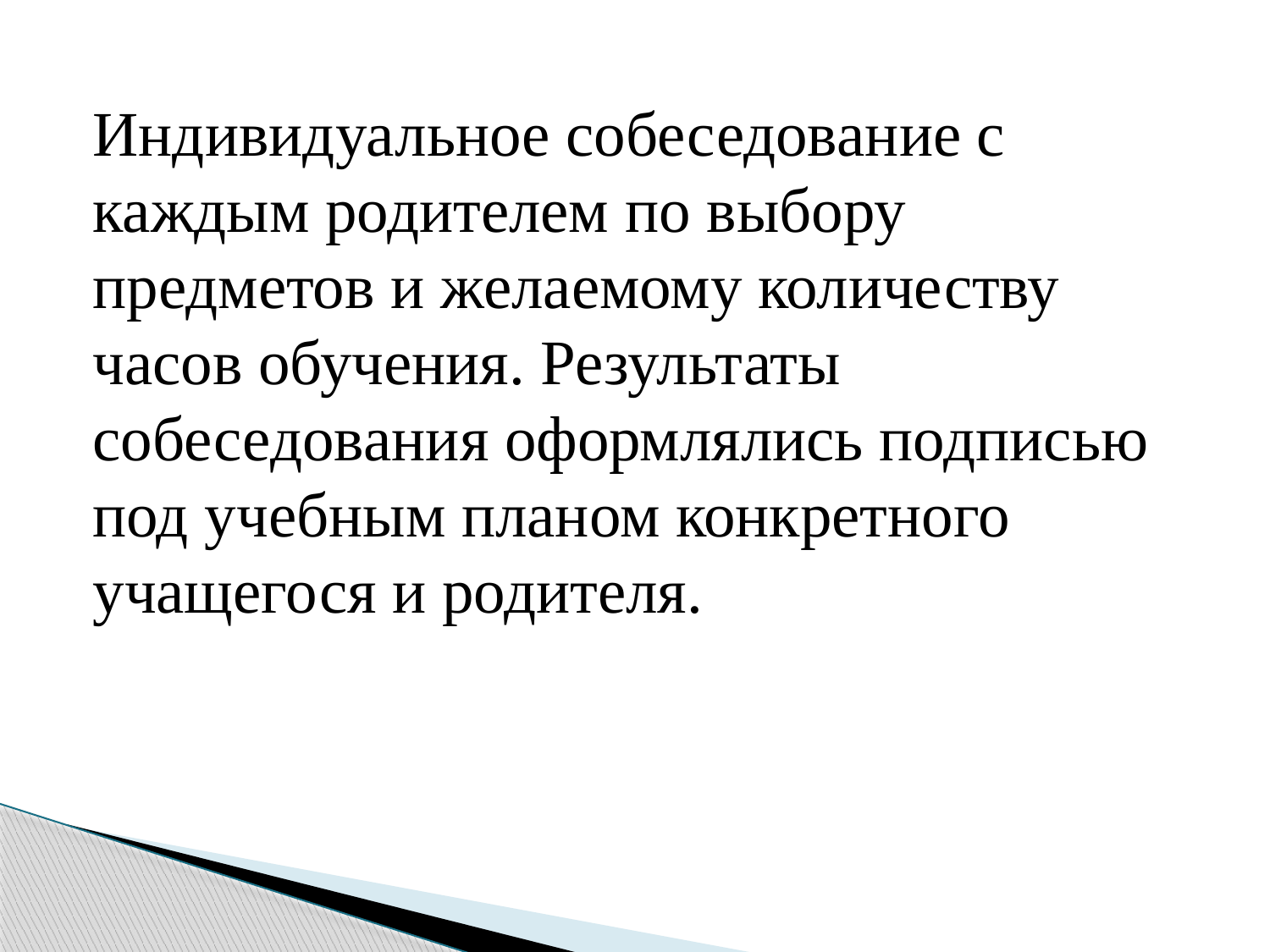

Индивидуальное собеседование с каждым родителем по выбору предметов и желаемому количеству часов обучения. Результаты собеседования оформлялись подписью под учебным планом конкретного учащегося и родителя.